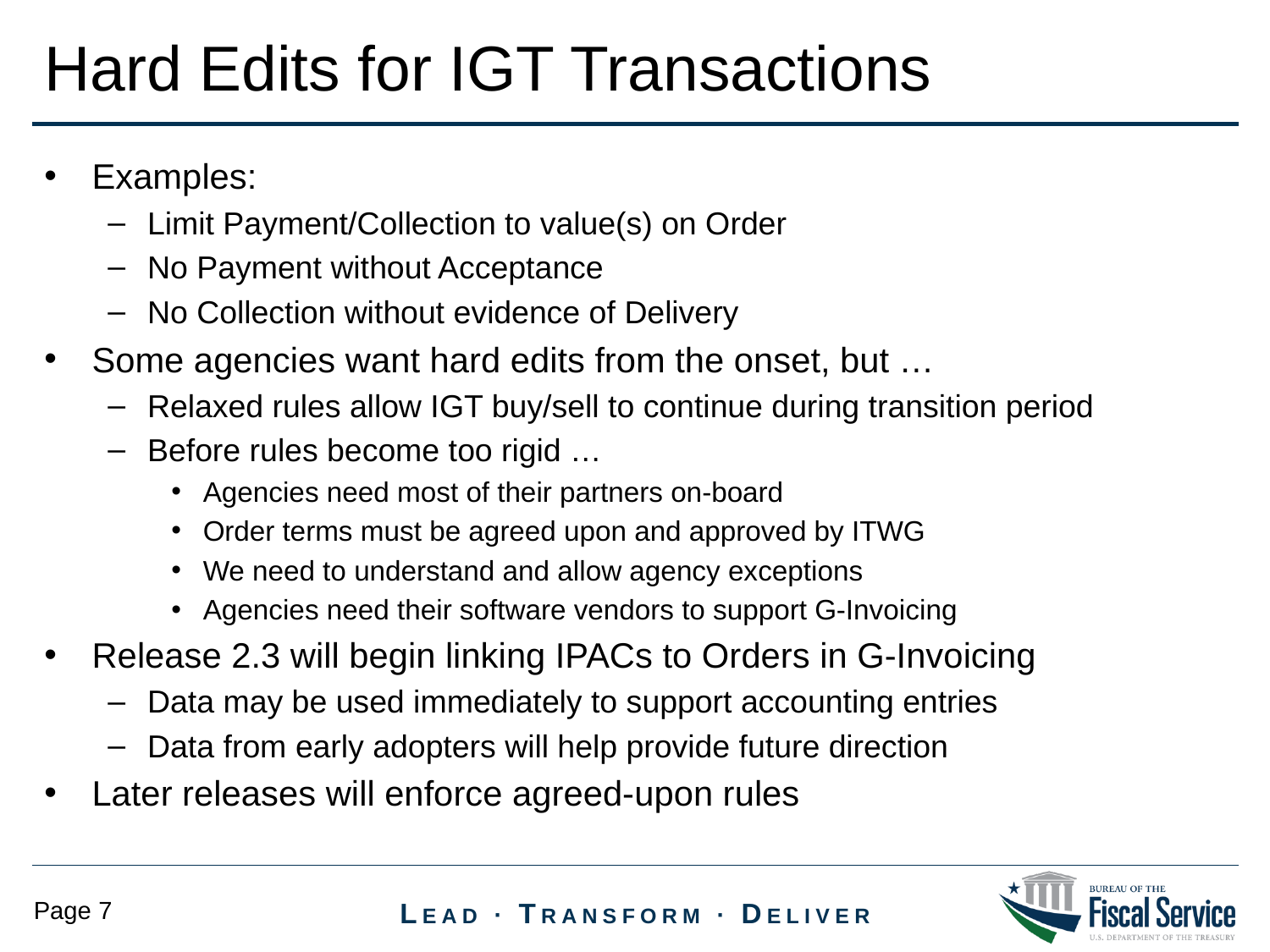

Hard Edits for IGT Transactions
Examples:
Limit Payment/Collection to value(s) on Order
No Payment without Acceptance
No Collection without evidence of Delivery
Some agencies want hard edits from the onset, but …
Relaxed rules allow IGT buy/sell to continue during transition period
Before rules become too rigid …
Agencies need most of their partners on-board
Order terms must be agreed upon and approved by ITWG
We need to understand and allow agency exceptions
Agencies need their software vendors to support G-Invoicing
Release 2.3 will begin linking IPACs to Orders in G-Invoicing
Data may be used immediately to support accounting entries
Data from early adopters will help provide future direction
Later releases will enforce agreed-upon rules